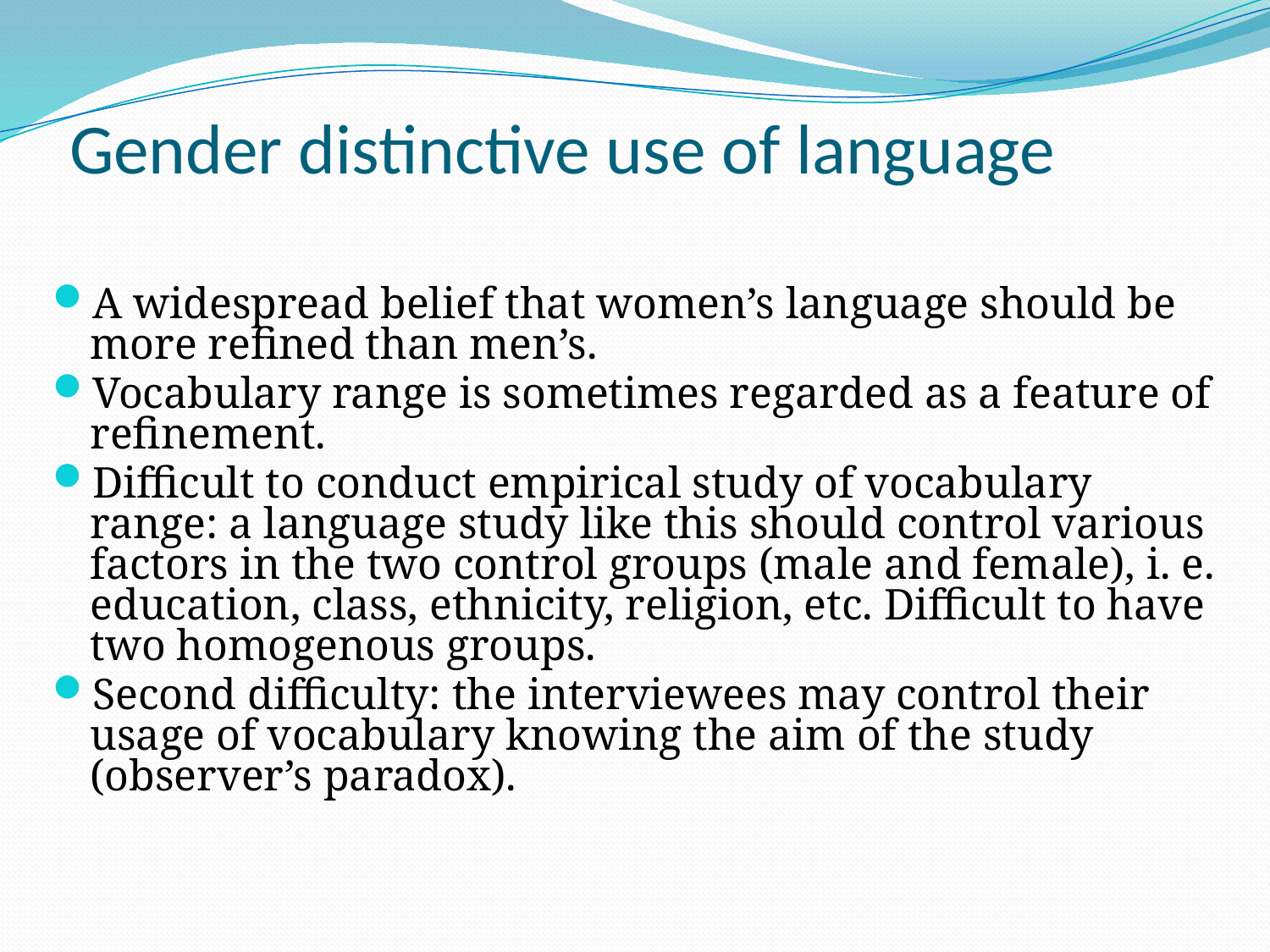

# Gender distinctive use of language
A widespread belief that women’s language should be more refined than men’s.
Vocabulary range is sometimes regarded as a feature of refinement.
Difficult to conduct empirical study of vocabulary range: a language study like this should control various factors in the two control groups (male and female), i. e. education, class, ethnicity, religion, etc. Difficult to have two homogenous groups.
Second difficulty: the interviewees may control their usage of vocabulary knowing the aim of the study (observer’s paradox).